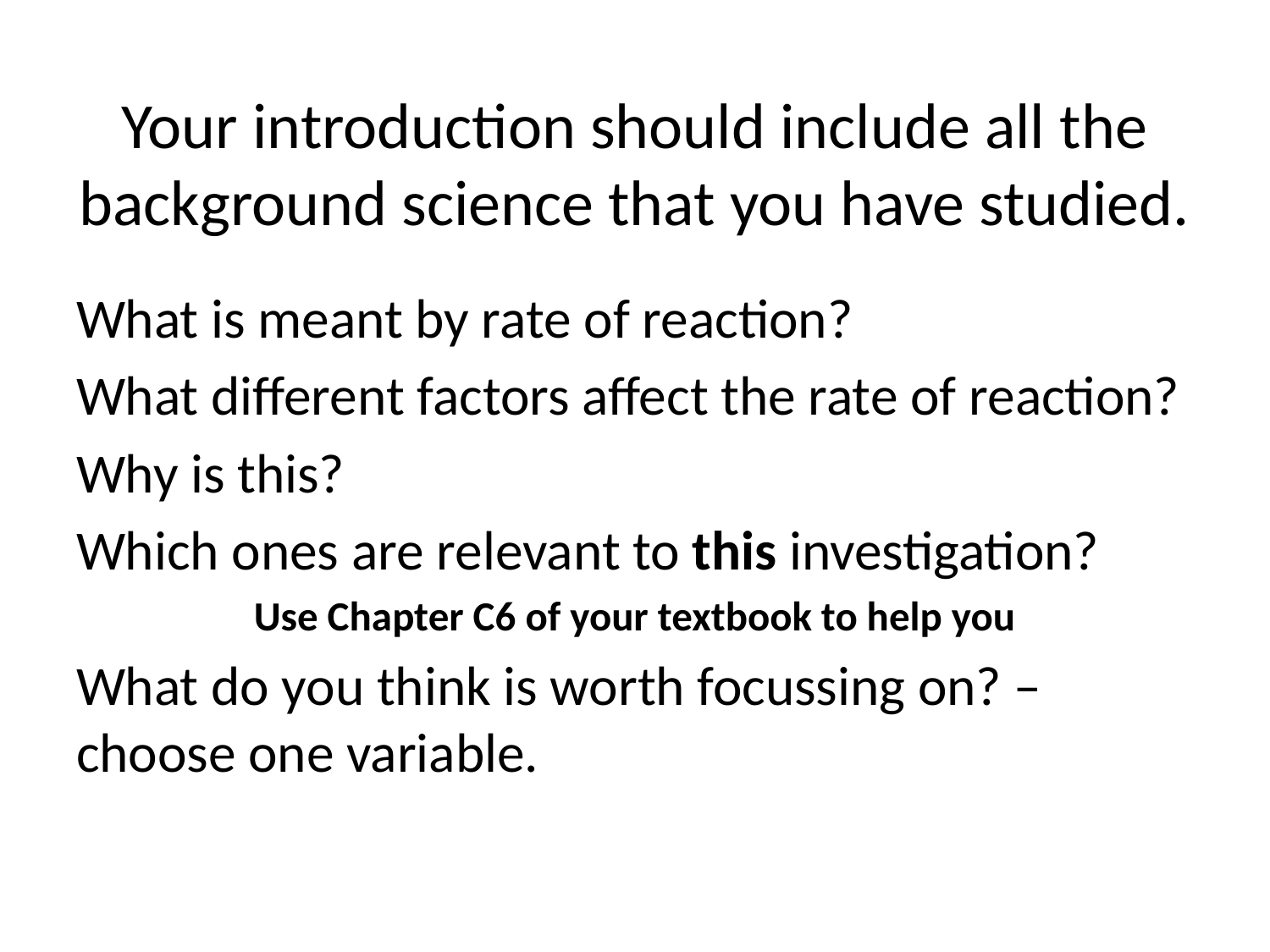

# Your introduction should include all the background science that you have studied.
What is meant by rate of reaction?
What different factors affect the rate of reaction?
Why is this?
Which ones are relevant to this investigation?
Use Chapter C6 of your textbook to help you
What do you think is worth focussing on? – choose one variable.